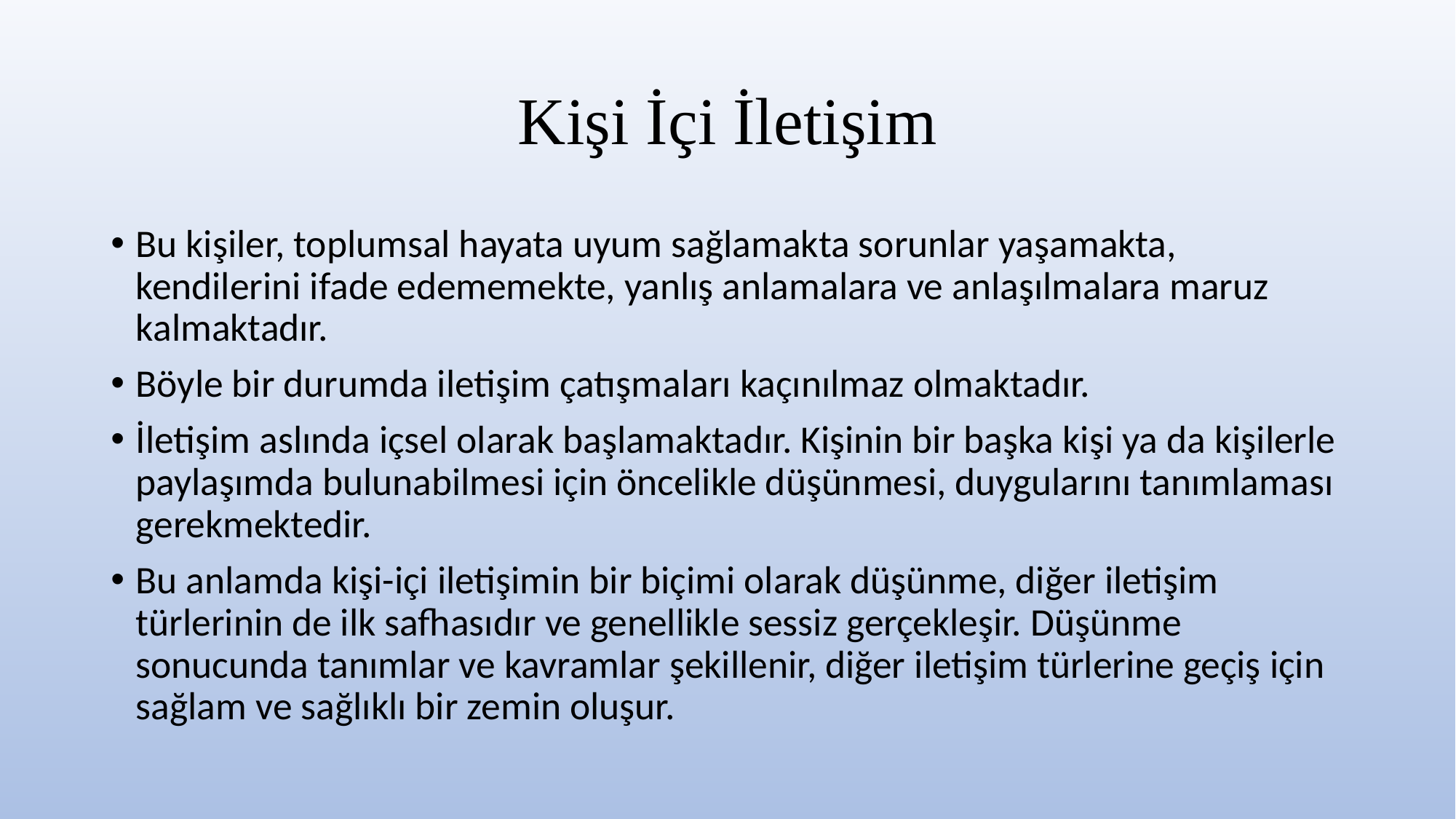

# Kişi İçi İletişim
Bu kişiler, toplumsal hayata uyum sağlamakta sorunlar yaşamakta, kendilerini ifade edememekte, yanlış anlamalara ve anlaşılmalara maruz kalmaktadır.
Böyle bir durumda iletişim çatışmaları kaçınılmaz olmaktadır.
İletişim aslında içsel olarak başlamaktadır. Kişinin bir başka kişi ya da kişilerle paylaşımda bulunabilmesi için öncelikle düşünmesi, duygularını tanımlaması gerekmektedir.
Bu anlamda kişi-içi iletişimin bir biçimi olarak düşünme, diğer iletişim türlerinin de ilk safhasıdır ve genellikle sessiz gerçekleşir. Düşünme sonucunda tanımlar ve kavramlar şekillenir, diğer iletişim türlerine geçiş için sağlam ve sağlıklı bir zemin oluşur.